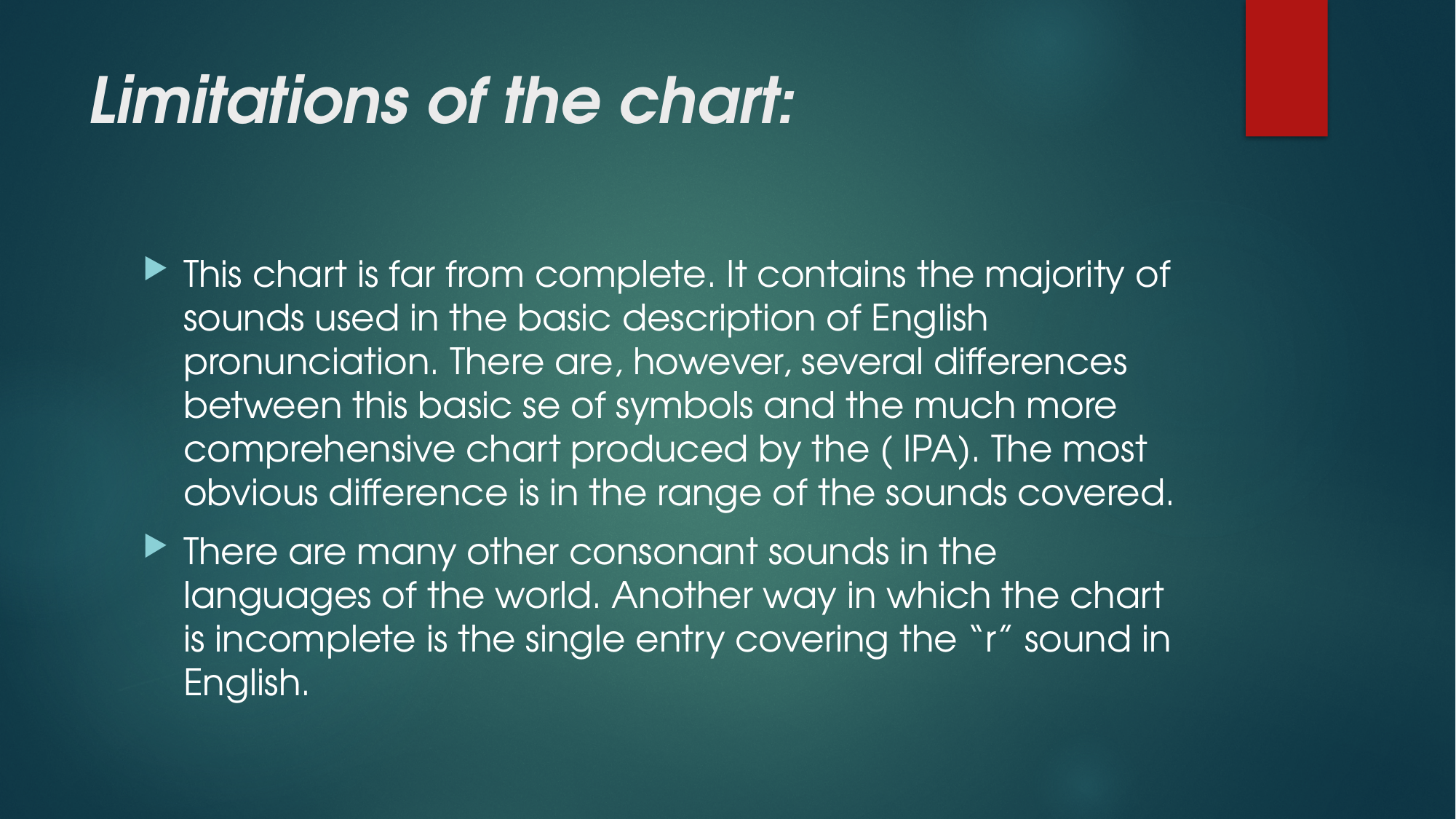

# Limitations of the chart:
This chart is far from complete. It contains the majority of sounds used in the basic description of English pronunciation. There are, however, several differences between this basic se of symbols and the much more comprehensive chart produced by the ( IPA). The most obvious difference is in the range of the sounds covered.
There are many other consonant sounds in the languages of the world. Another way in which the chart is incomplete is the single entry covering the “r” sound in English.